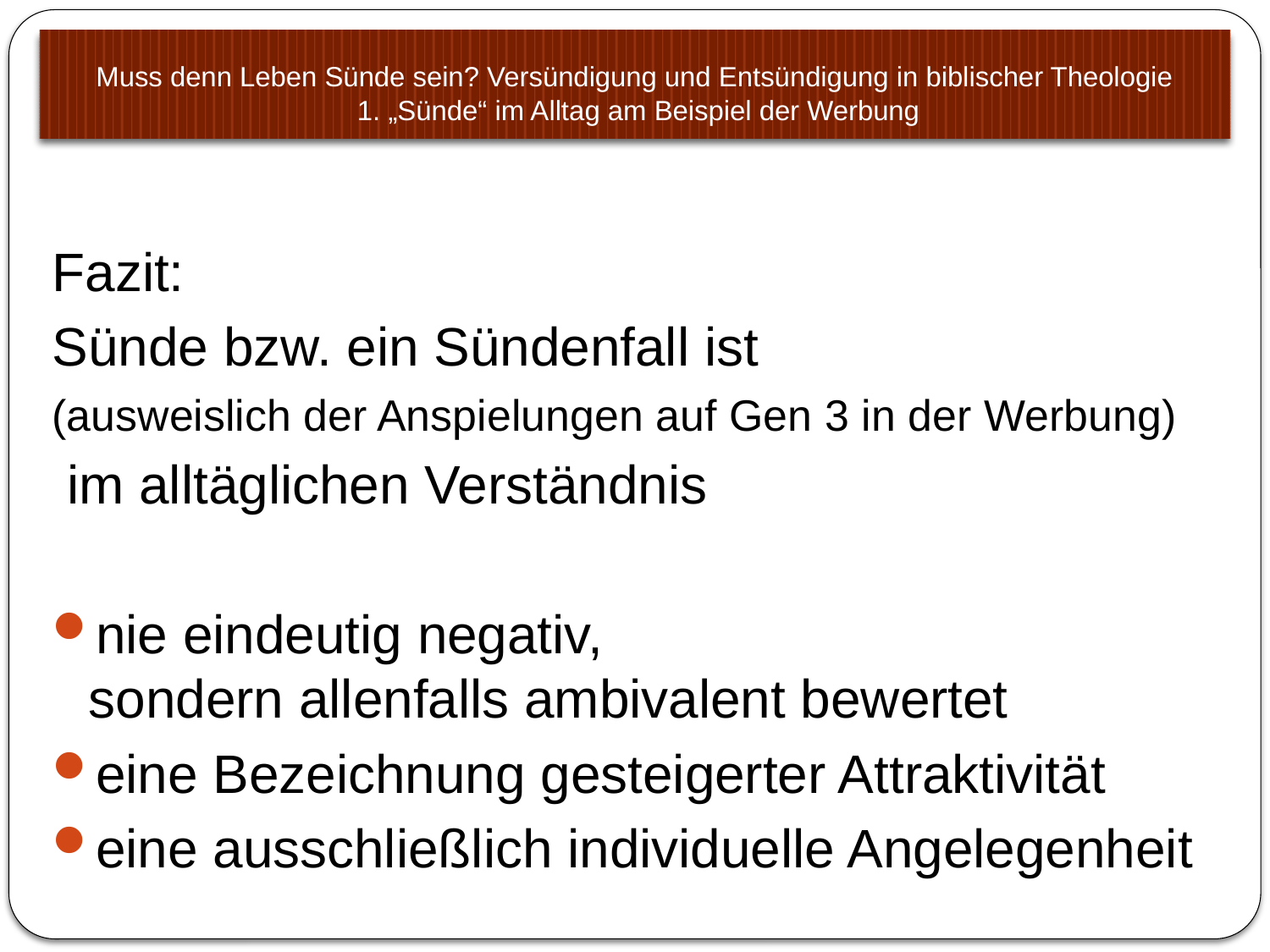

# Muss denn Leben Sünde sein? Versündigung und Entsündigung in biblischer Theologie 1. „Sünde“ im Alltag am Beispiel der Werbung

Fazit:
Sünde bzw. ein Sündenfall ist
(ausweislich der Anspielungen auf Gen 3 in der Werbung)
 im alltäglichen Verständnis

nie eindeutig negativ,
sondern allenfalls ambivalent bewertet
eine Bezeichnung gesteigerter Attraktivität
eine ausschließlich individuelle Angelegenheit